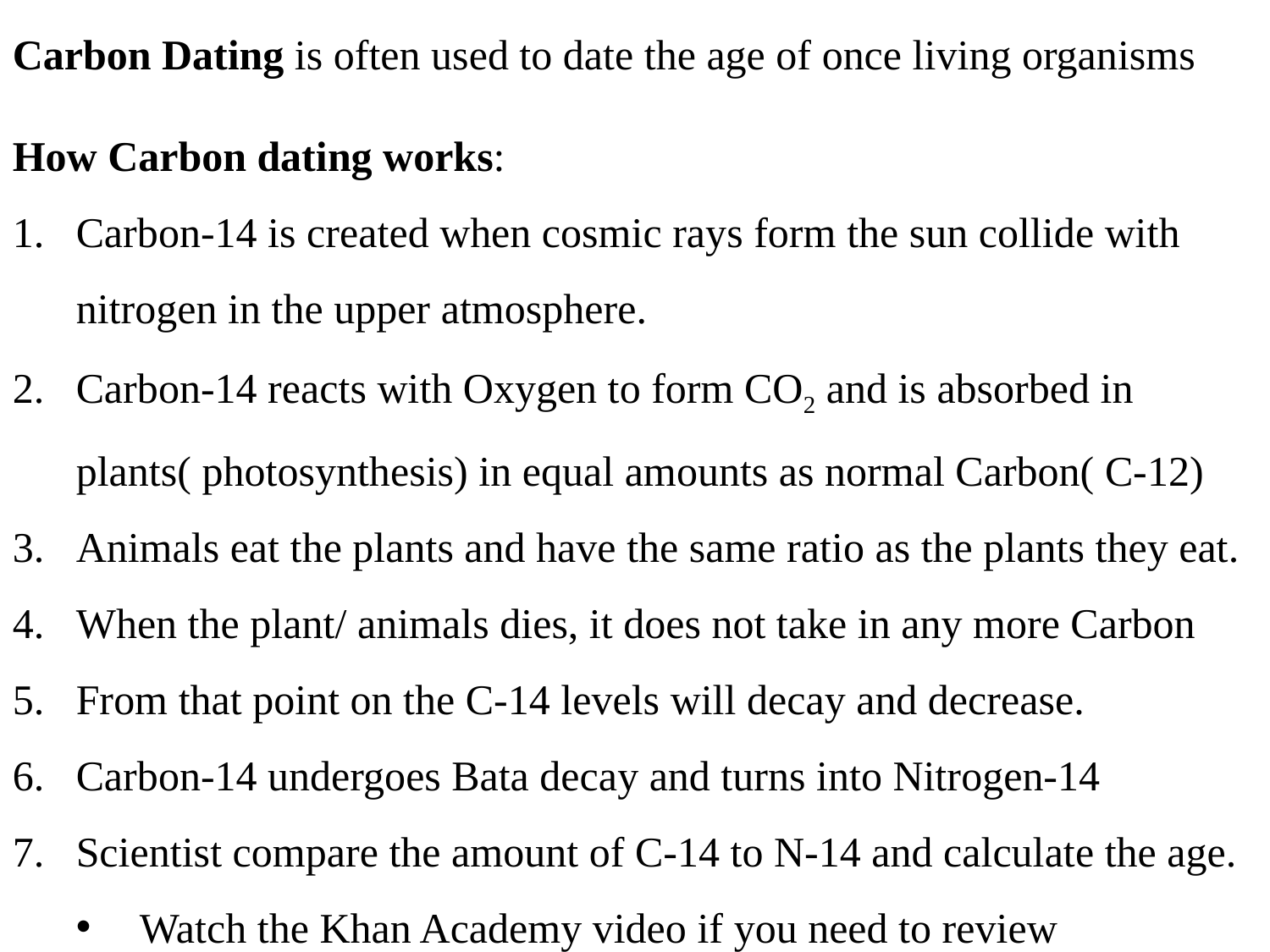

Carbon Dating is often used to date the age of once living organisms

How Carbon dating works:
Carbon-14 is created when cosmic rays form the sun collide with nitrogen in the upper atmosphere.
Carbon-14 reacts with Oxygen to form CO2 and is absorbed in plants( photosynthesis) in equal amounts as normal Carbon( C-12)
Animals eat the plants and have the same ratio as the plants they eat.
When the plant/ animals dies, it does not take in any more Carbon
From that point on the C-14 levels will decay and decrease.
Carbon-14 undergoes Bata decay and turns into Nitrogen-14
Scientist compare the amount of C-14 to N-14 and calculate the age.
Watch the Khan Academy video if you need to review